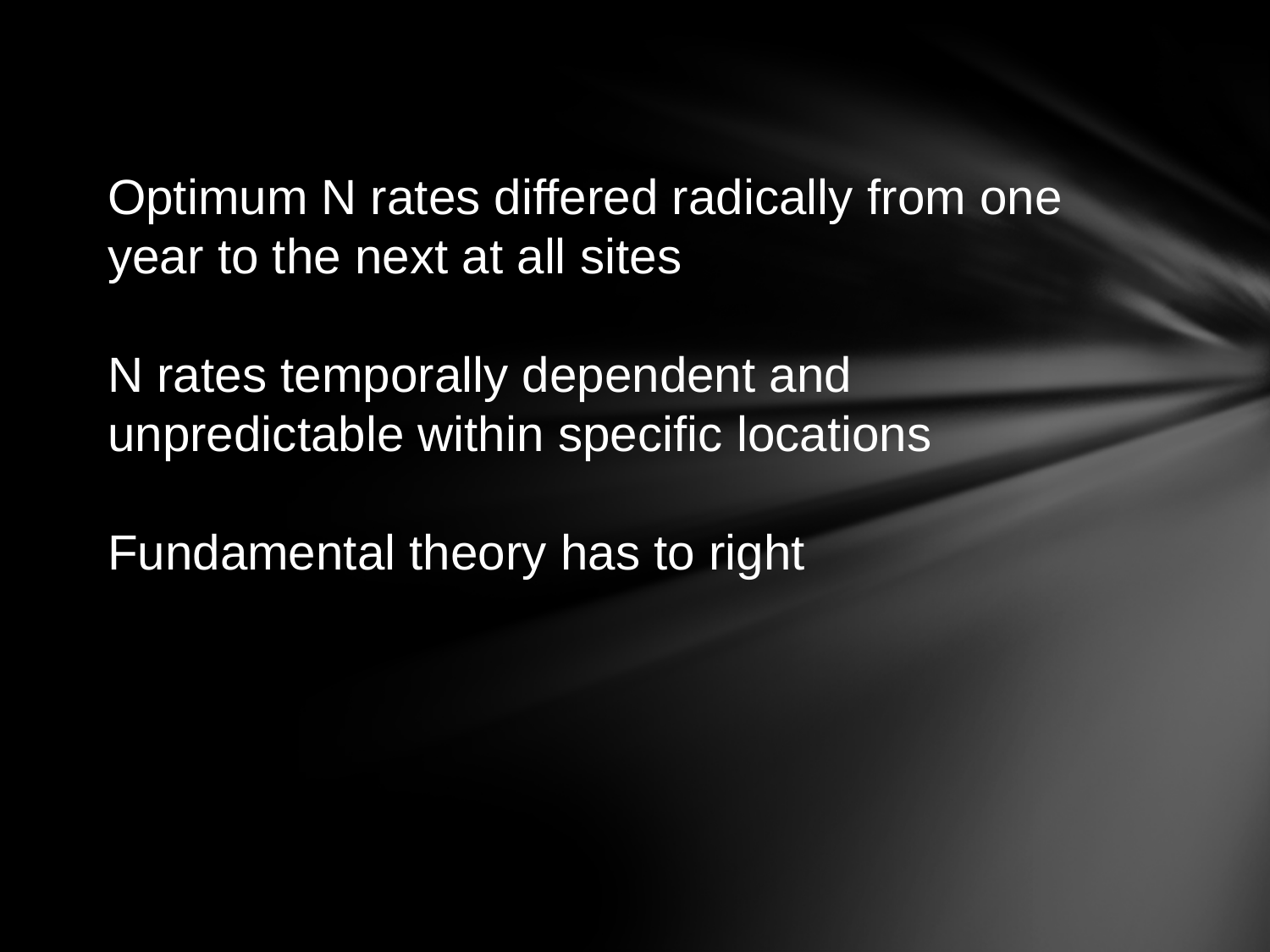

Optimum N rates differed radically from one year to the next at all sites

N rates temporally dependent and unpredictable within specific locations

Fundamental theory has to right